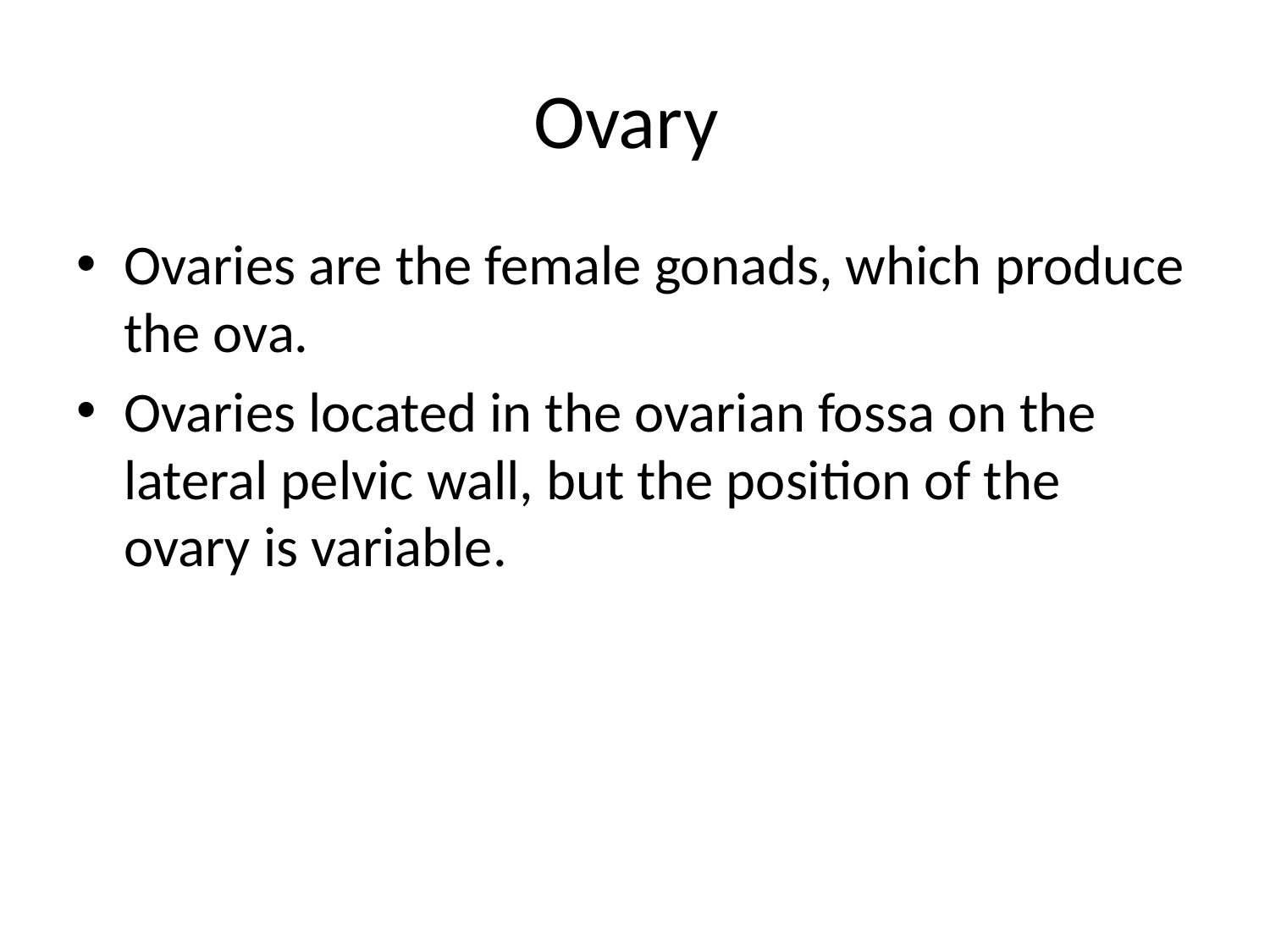

# Ovary
Ovaries are the female gonads, which produce the ova.
Ovaries located in the ovarian fossa on the  lateral pelvic wall, but the position of the ovary is variable.